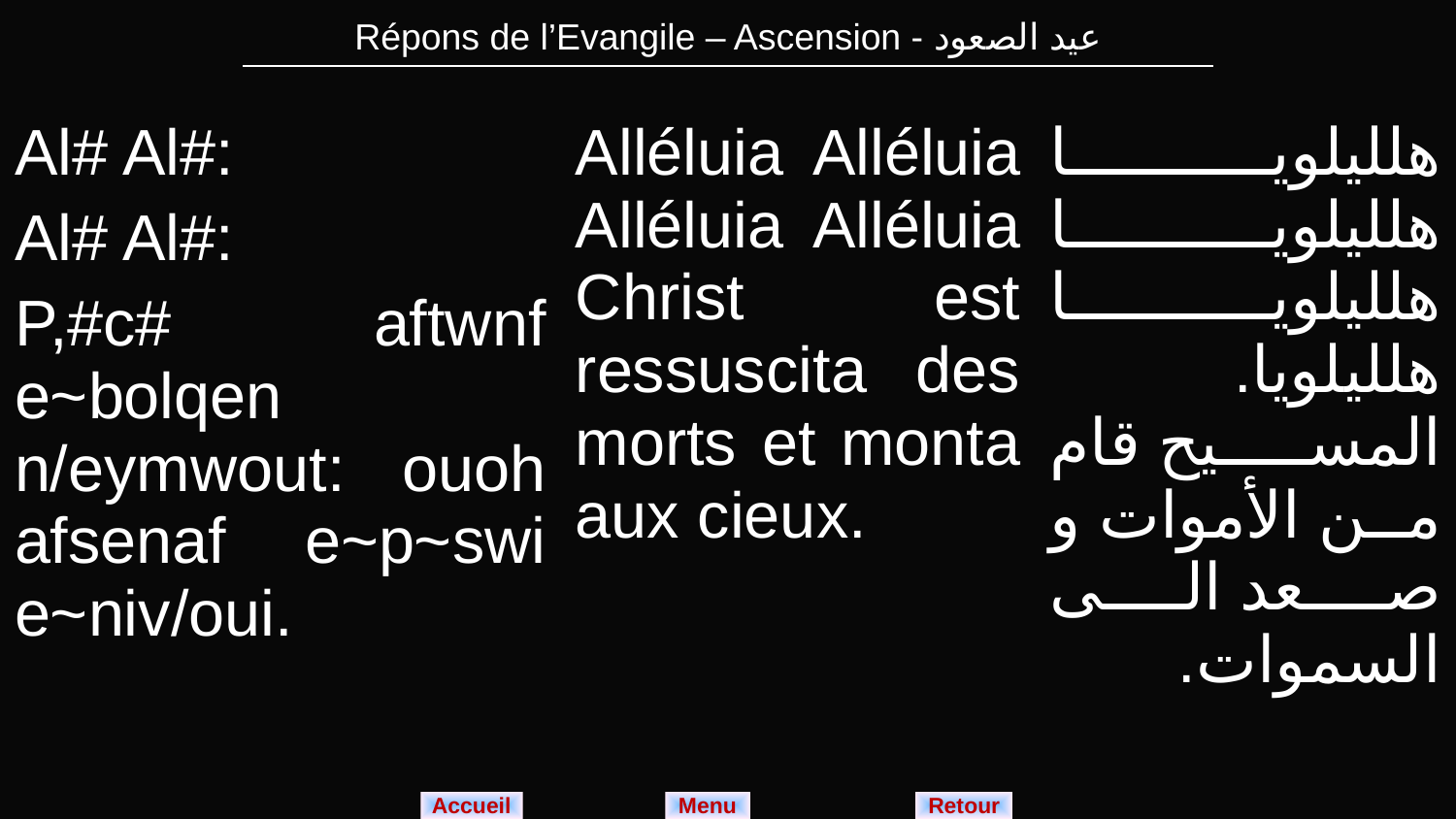

| Répons de l’Evangile – Ascension - عيد الصعود |
| --- |
| Al# Al#: Al# Al#: P,#c# aftwnf e~bolqen n/eymwout: ouoh afsenaf e~p~swi e~niv/oui. | Alléluia Alléluia Alléluia Alléluia Christ est ressuscita des morts et monta aux cieux. | هلليلويا هلليلويا هلليلويا هلليلويا. المسيح قام من الأموات و صعد الى السموات. |
| --- | --- | --- |
Menu
Retour